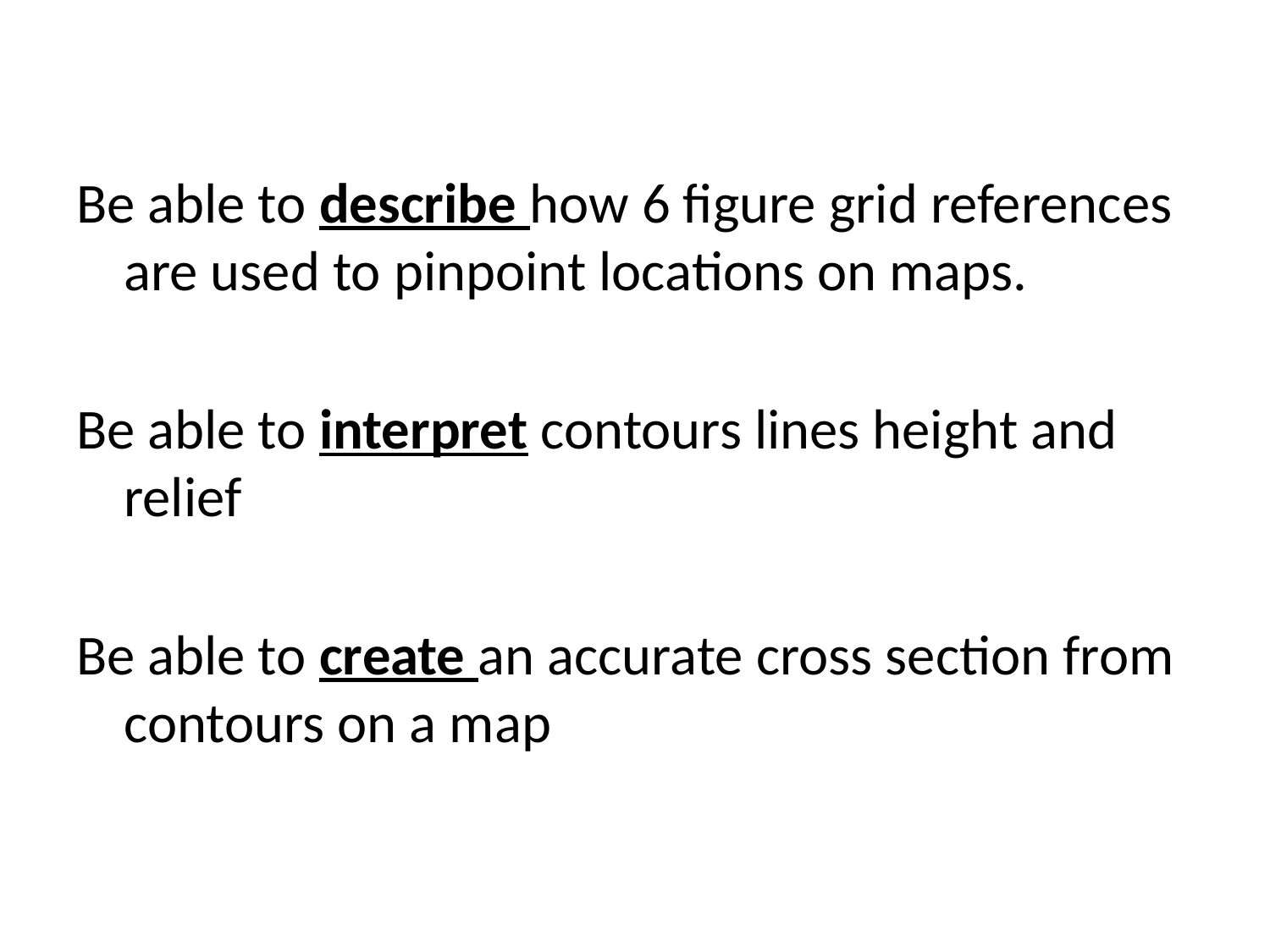

Be able to describe how 6 figure grid references are used to pinpoint locations on maps.

Be able to interpret contours lines height and relief

Be able to create an accurate cross section from contours on a map